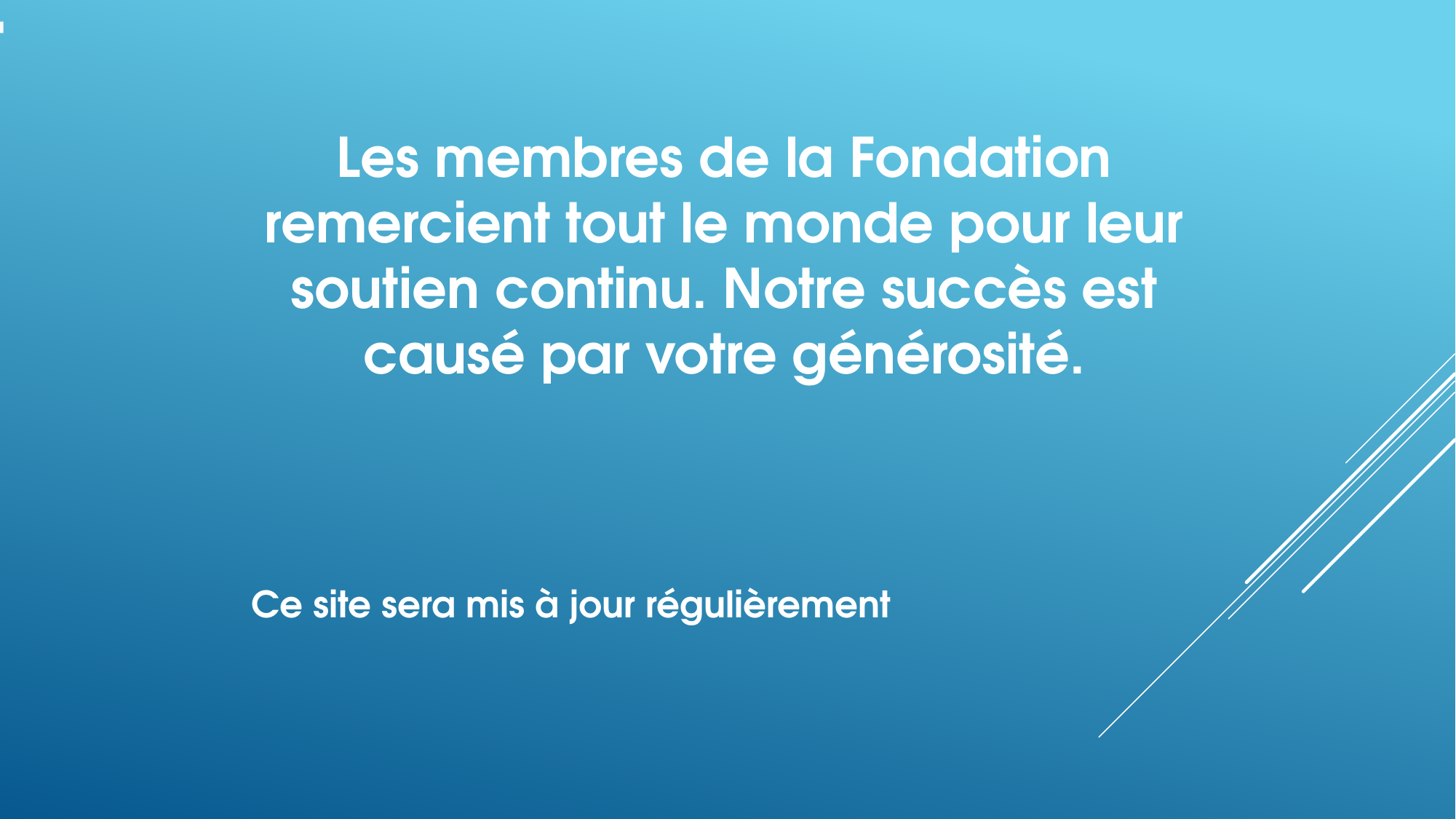

Les membres de la Fondation remercient tout le monde pour leur soutien continu. Notre succès est causé par votre générosité.

Ce site sera mis à jour régulièrement